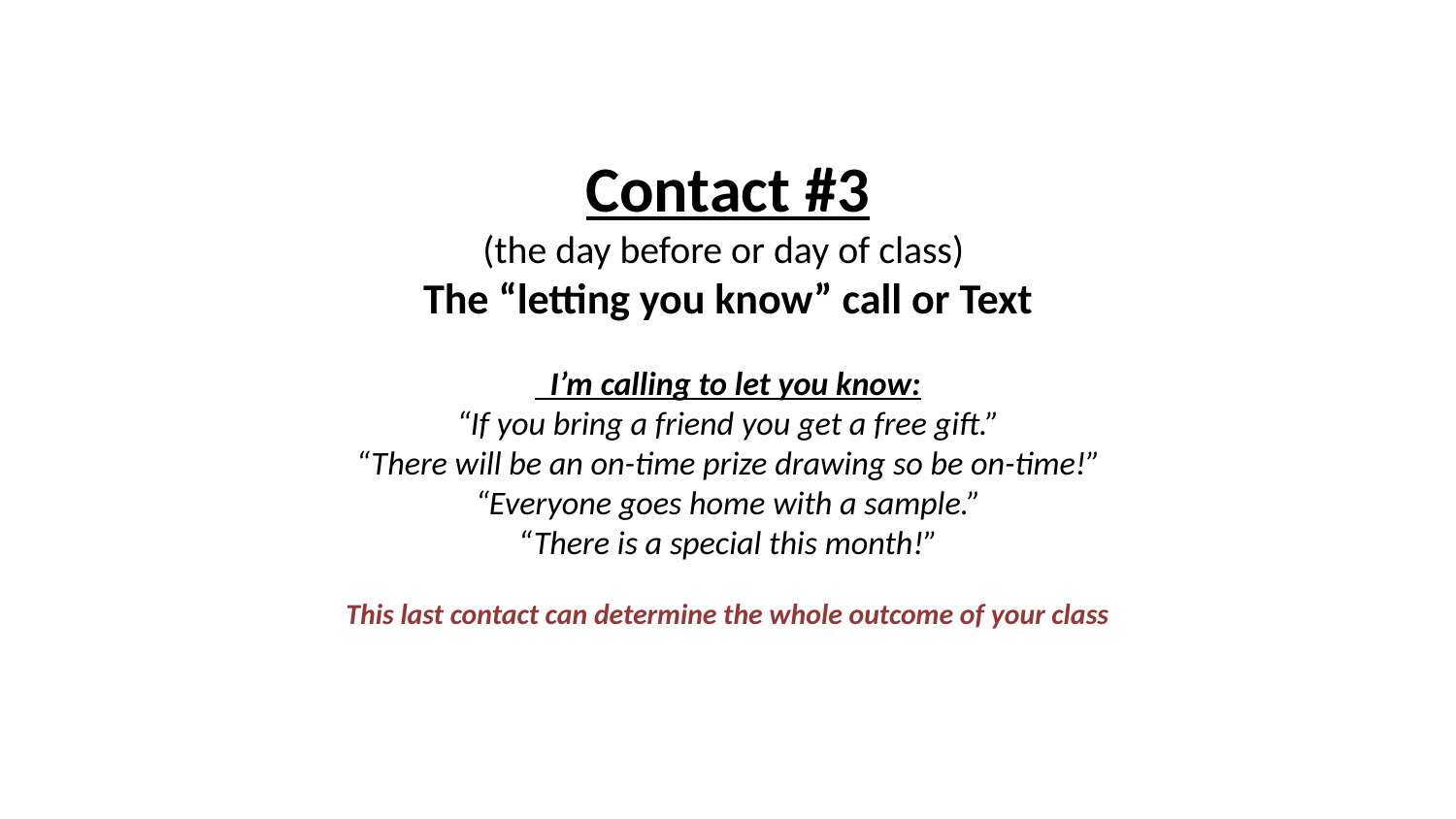

# Contact #3 (the day before or day of class) The “letting you know” call or Text I’m calling to let you know: “If you bring a friend you get a free gift.” “There will be an on-time prize drawing so be on-time!” “Everyone goes home with a sample.” “There is a special this month!” This last contact can determine the whole outcome of your class